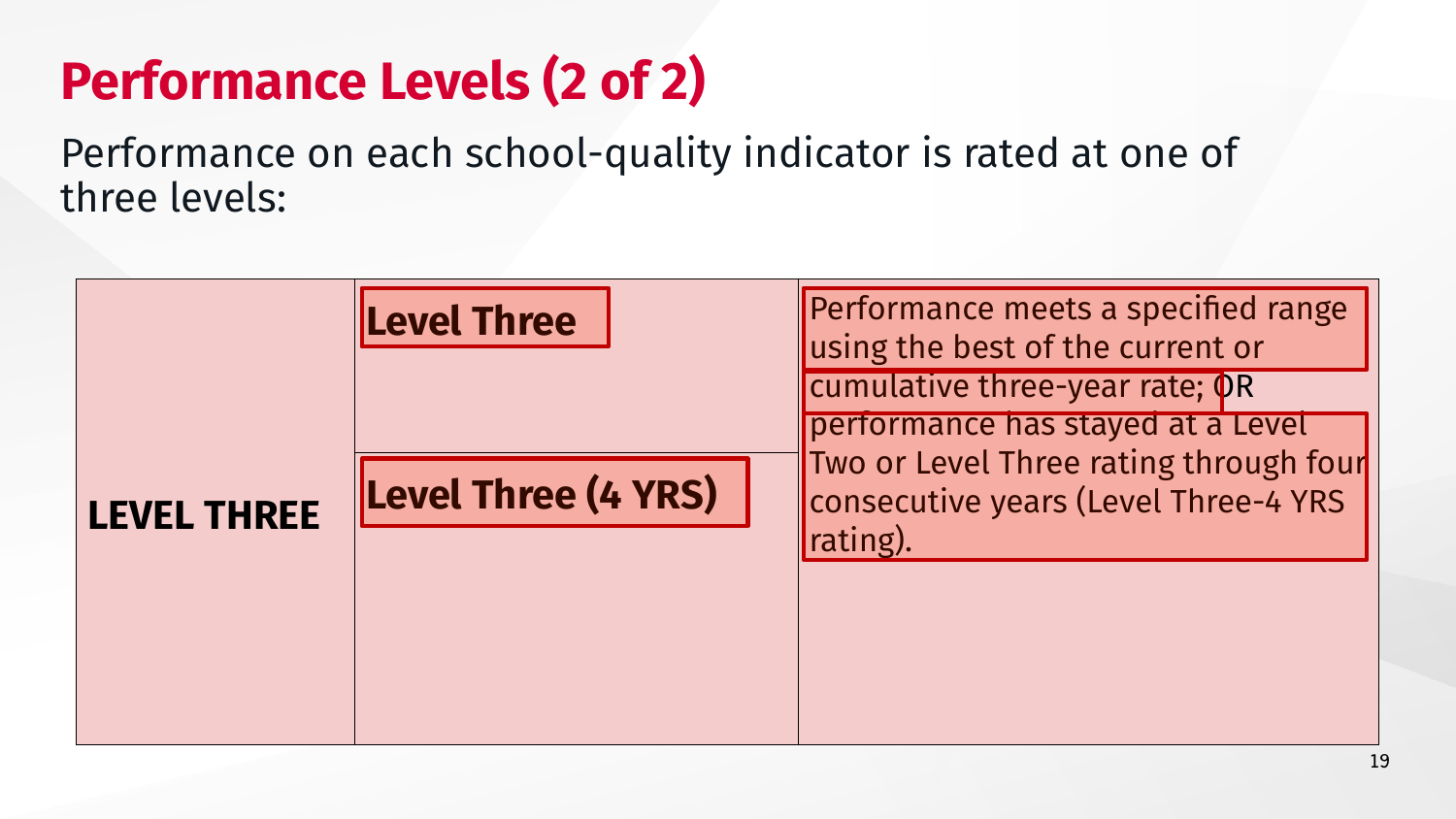

# Performance Levels (2 of 2)
Performance on each school-quality indicator is rated at one of three levels:
| LEVEL THREE | Level Three | Performance meets a specified range using the best of the current or cumulative three-year rate; OR performance has stayed at a Level Two or Level Three rating through four consecutive years (Level Three-4 YRS rating). |
| --- | --- | --- |
|  | Level Three (4 YRS) |  |

19